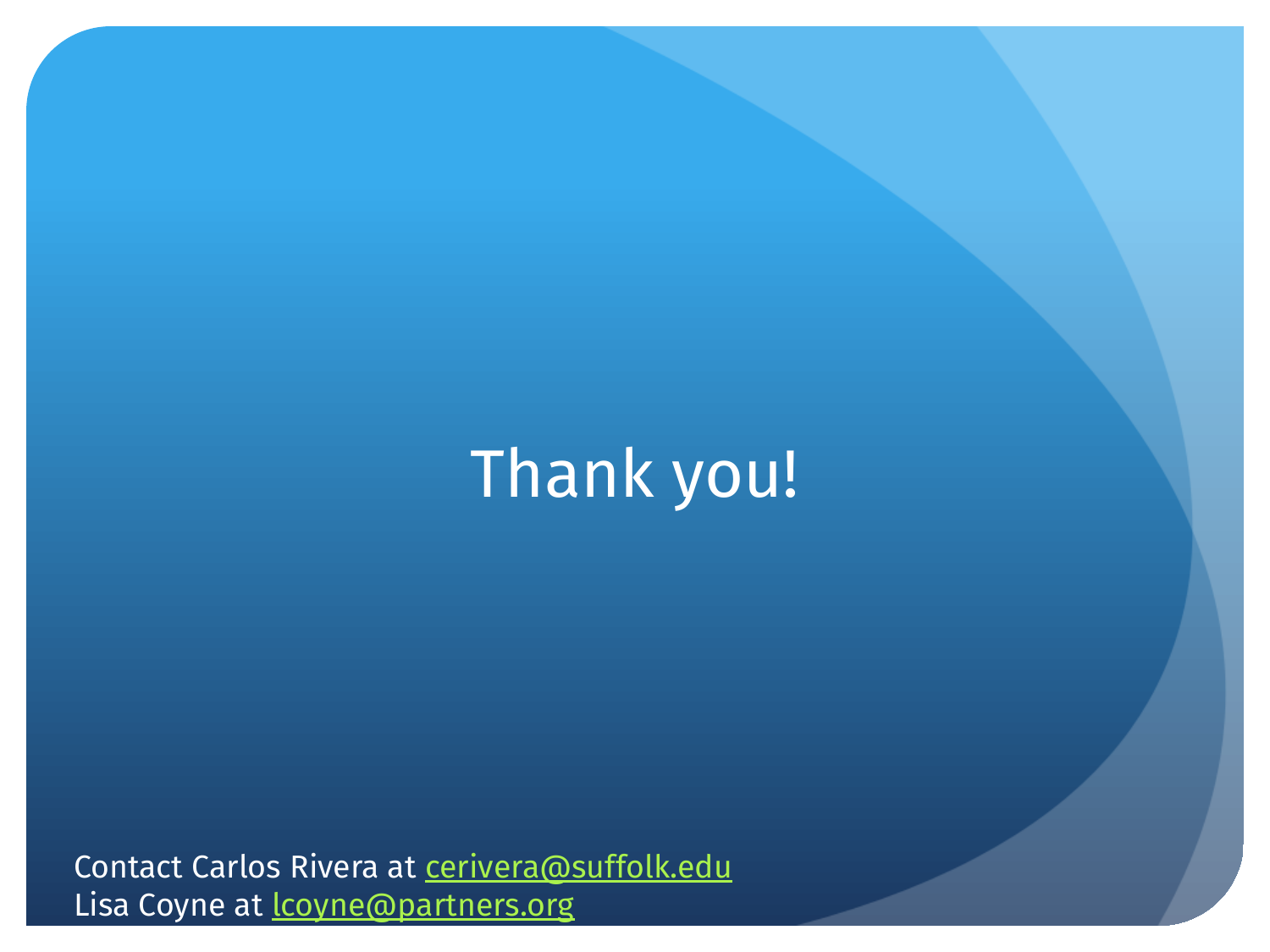

# Thank you!
Contact Carlos Rivera at cerivera@suffolk.edu
Lisa Coyne at lcoyne@partners.org